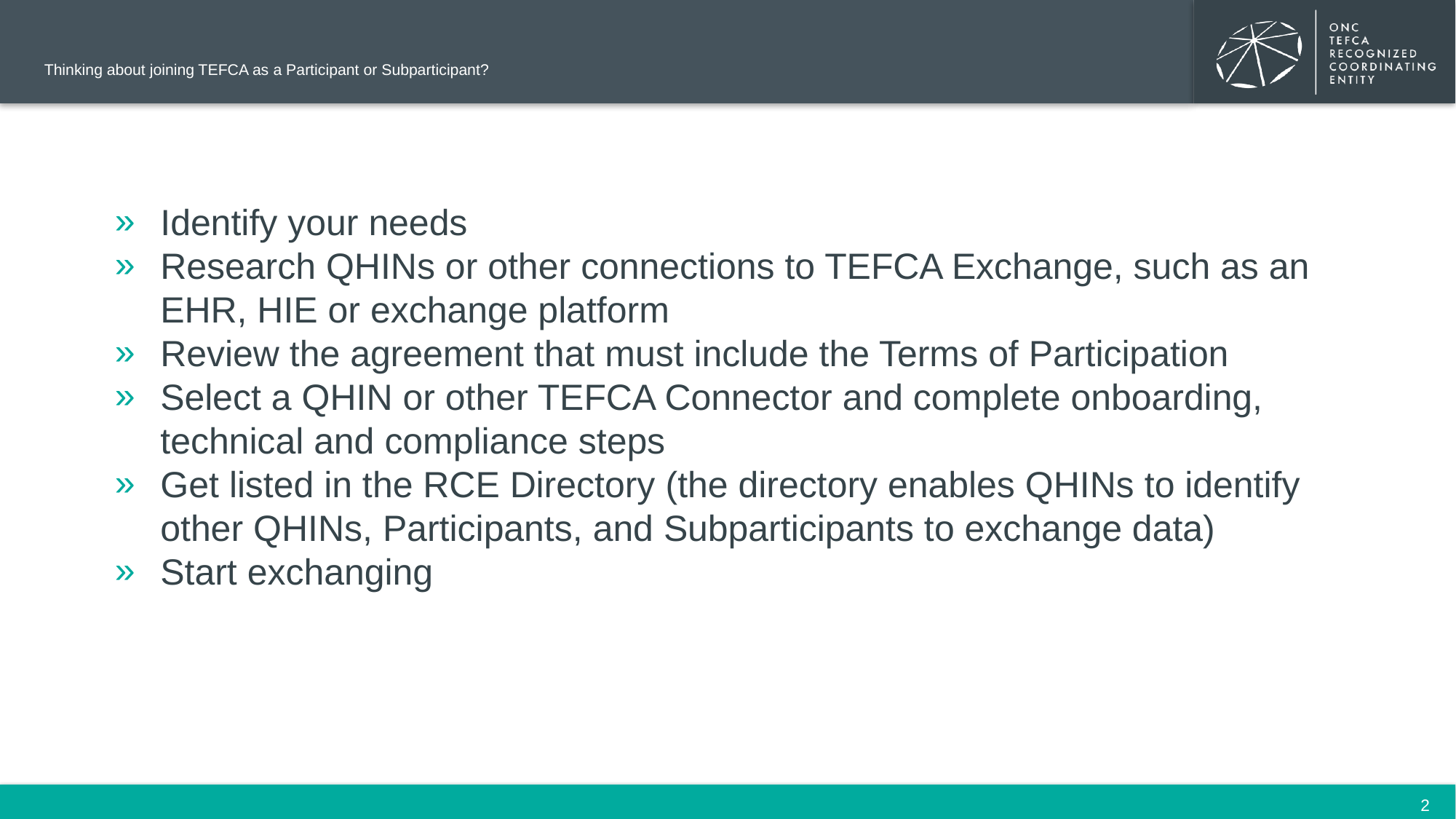

# Thinking about joining TEFCA as a Participant or Subparticipant?

Identify your needs
Research QHINs or other connections to TEFCA Exchange, such as an EHR, HIE or exchange platform
Review the agreement that must include the Terms of Participation
Select a QHIN or other TEFCA Connector and complete onboarding, technical and compliance steps
Get listed in the RCE Directory (the directory enables QHINs to identify other QHINs, Participants, and Subparticipants to exchange data)
Start exchanging

2